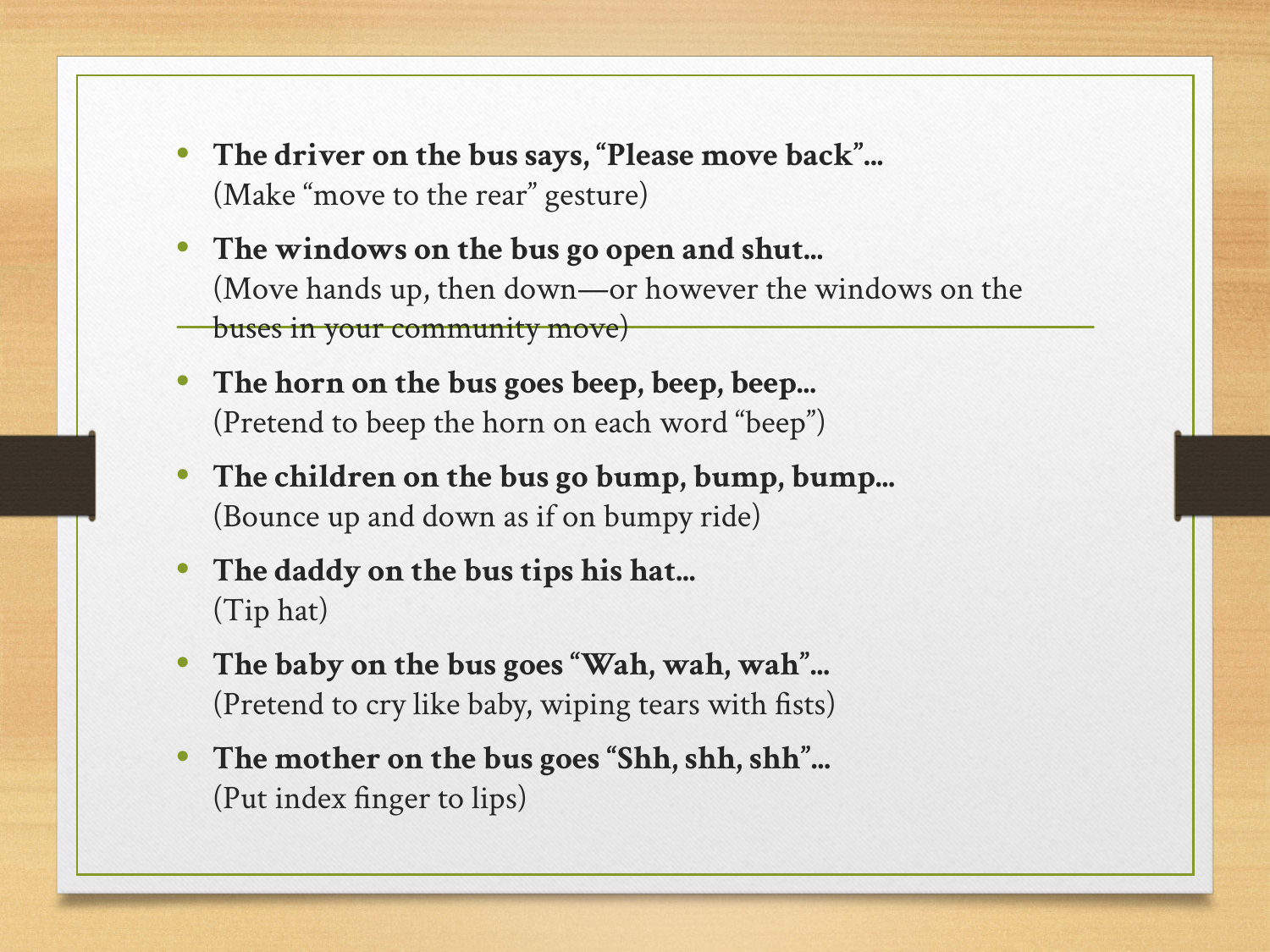

The driver on the bus says, “Please move back”...
(Make “move to the rear” gesture)
The windows on the bus go open and shut...
(Move hands up, then down—or however the windows on the buses in your community move)
The horn on the bus goes beep, beep, beep...
(Pretend to beep the horn on each word “beep”)
The children on the bus go bump, bump, bump...
(Bounce up and down as if on bumpy ride)
The daddy on the bus tips his hat...
(Tip hat)
The baby on the bus goes “Wah, wah, wah”...
(Pretend to cry like baby, wiping tears with fists)
The mother on the bus goes “Shh, shh, shh”...
(Put index finger to lips)